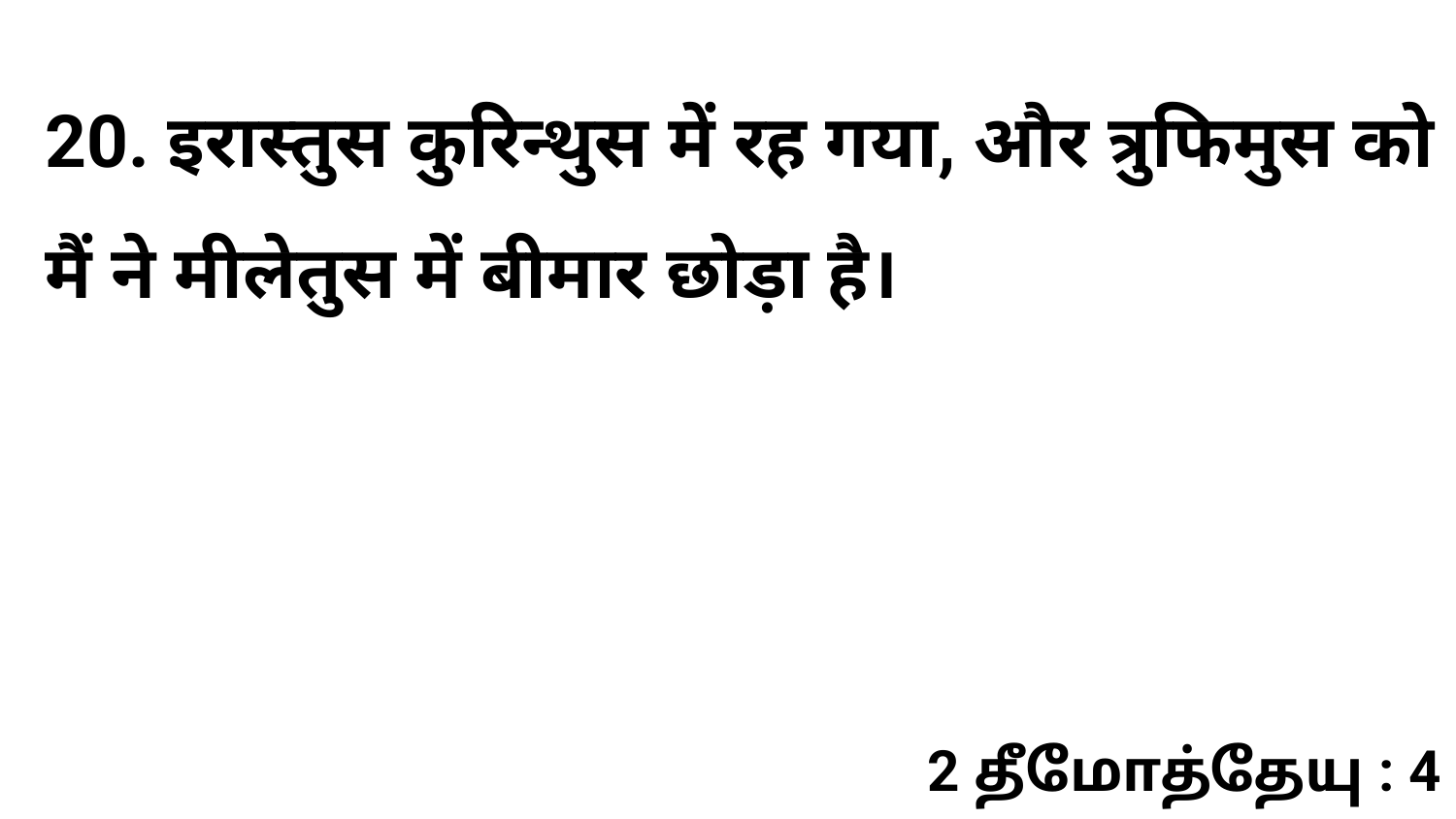

20. इरास्तुस कुरिन्थुस में रह गया, और त्रुफिमुस को मैं ने मीलेतुस में बीमार छोड़ा है।
2 தீமோத்தேயு : 4